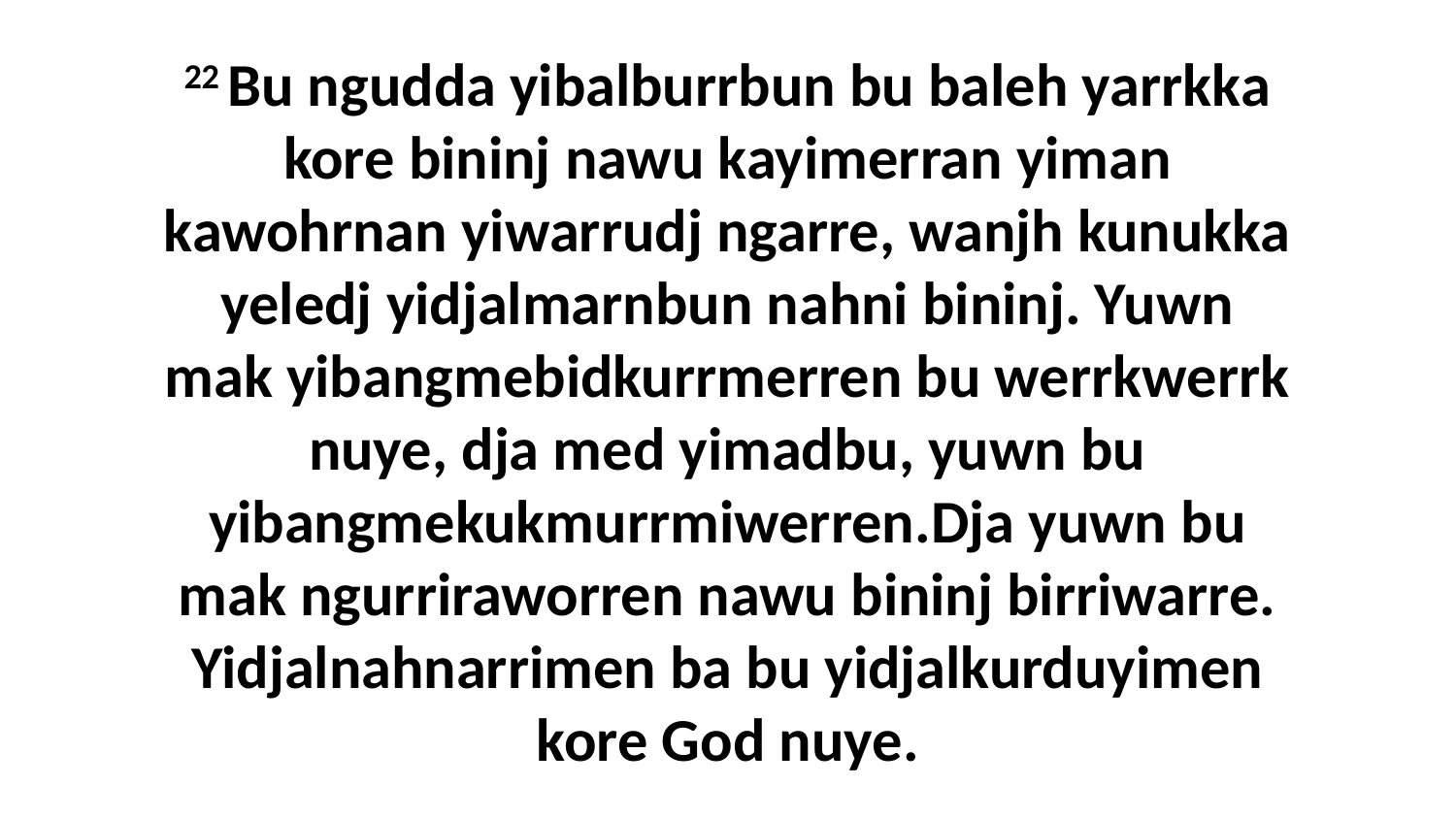

22 Bu ngudda yibalburrbun bu baleh yarrkka kore bininj nawu kayimerran yiman kawohrnan yiwarrudj ngarre, wanjh kunukka yeledj yidjalmarnbun nahni bininj. Yuwn mak yibangmebidkurrmerren bu werrkwerrk nuye, dja med yimadbu, yuwn bu yibangmekukmurrmiwerren.Dja yuwn bu mak ngurriraworren nawu bininj birriwarre. Yidjalnahnarrimen ba bu yidjalkurduyimen kore God nuye.